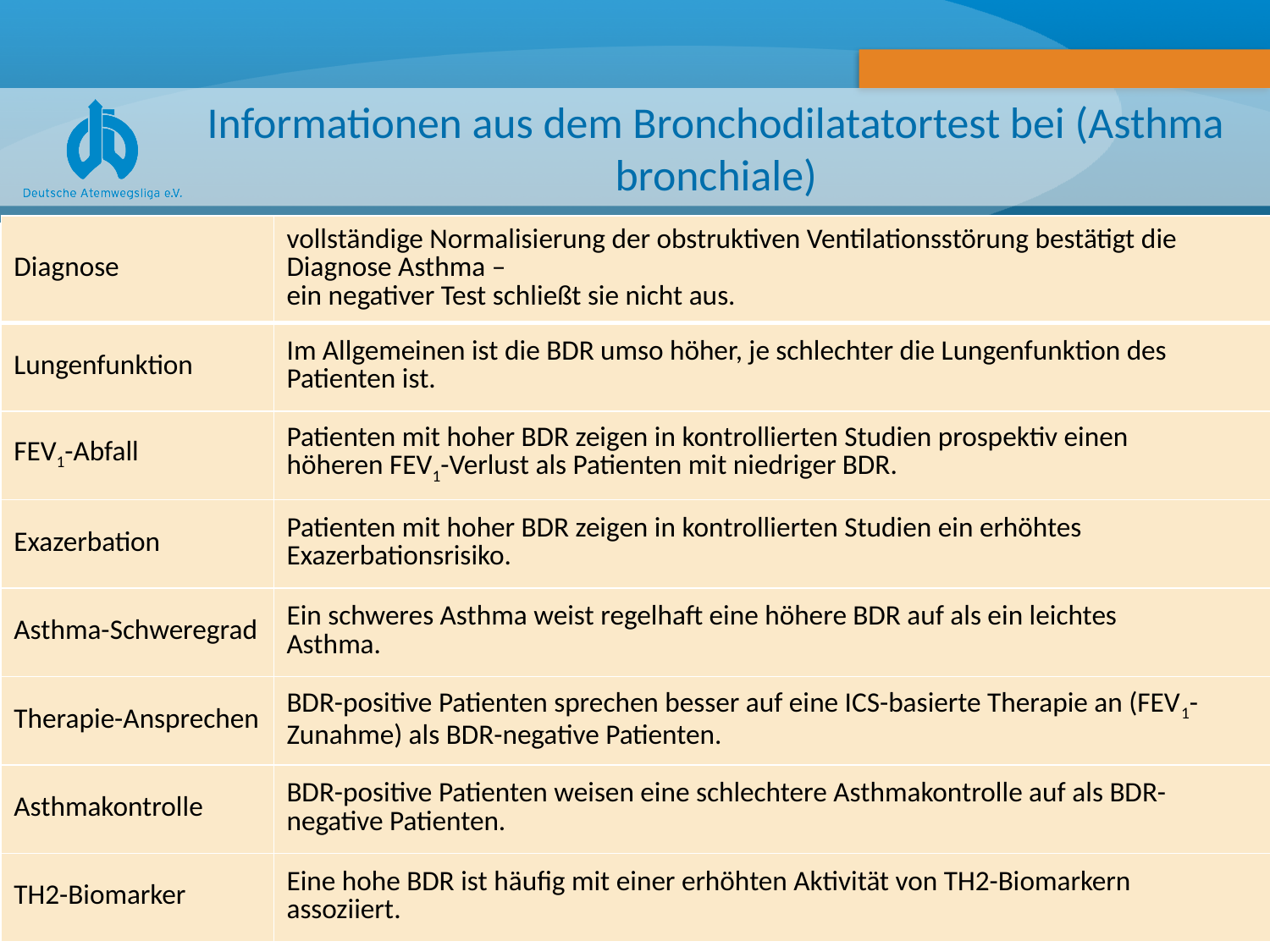

# Informationen aus dem Bronchodilatatortest bei (Asthma bronchiale)
| Diagnose | vollständige Normalisierung der obstruktiven Ventilationsstörung bestätigt die Diagnose Asthma – ein negativer Test schließt sie nicht aus. |
| --- | --- |
| Lungenfunktion | Im Allgemeinen ist die BDR umso höher, je schlechter die Lungenfunktion des Patienten ist. |
| FEV1-Abfall | Patienten mit hoher BDR zeigen in kontrollierten Studien prospektiv einen höheren FEV1-Verlust als Patienten mit niedriger BDR. |
| Exazerbation | Patienten mit hoher BDR zeigen in kontrollierten Studien ein erhöhtes Exazerbationsrisiko. |
| Asthma-Schweregrad | Ein schweres Asthma weist regelhaft eine höhere BDR auf als ein leichtes Asthma. |
| Therapie-Ansprechen | BDR-positive Patienten sprechen besser auf eine ICS-basierte Therapie an (FEV1-Zunahme) als BDR-negative Patienten. |
| Asthmakontrolle | BDR-positive Patienten weisen eine schlechtere Asthmakontrolle auf als BDR-negative Patienten. |
| TH2-Biomarker | Eine hohe BDR ist häufig mit einer erhöhten Aktivität von TH2-Biomarkern assoziiert. |